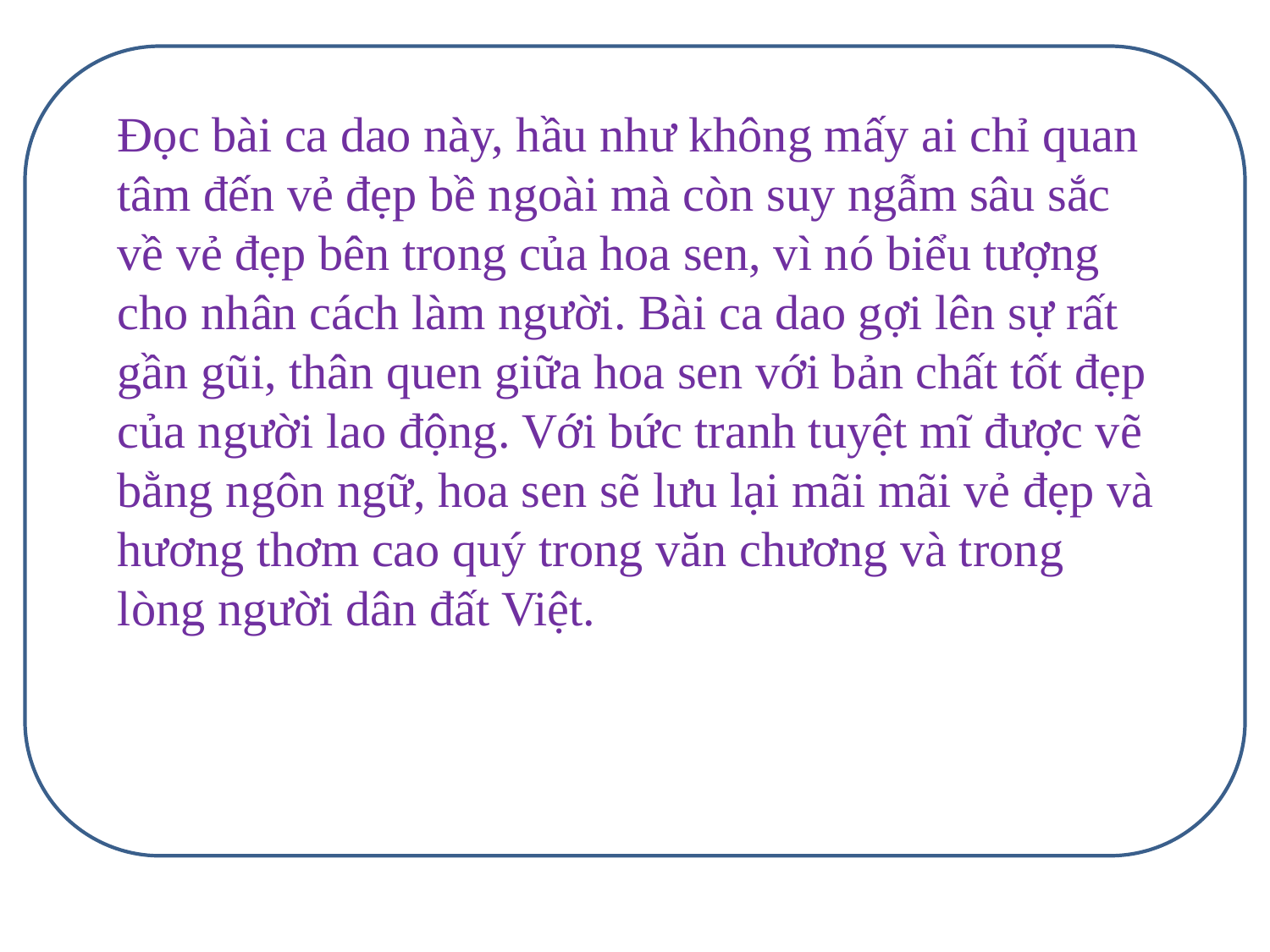

Đọc bài ca dao này, hầu như không mấy ai chỉ quan tâm đến vẻ đẹp bề ngoài mà còn suy ngẫm sâu sắc về vẻ đẹp bên trong của hoa sen, vì nó biểu tượng cho nhân cách làm người. Bài ca dao gợi lên sự rất gần gũi, thân quen giữa hoa sen với bản chất tốt đẹp của người lao động. Với bức tranh tuyệt mĩ được vẽ bằng ngôn ngữ, hoa sen sẽ lưu lại mãi mãi vẻ đẹp và hương thơm cao quý trong văn chương và trong lòng người dân đất Việt.